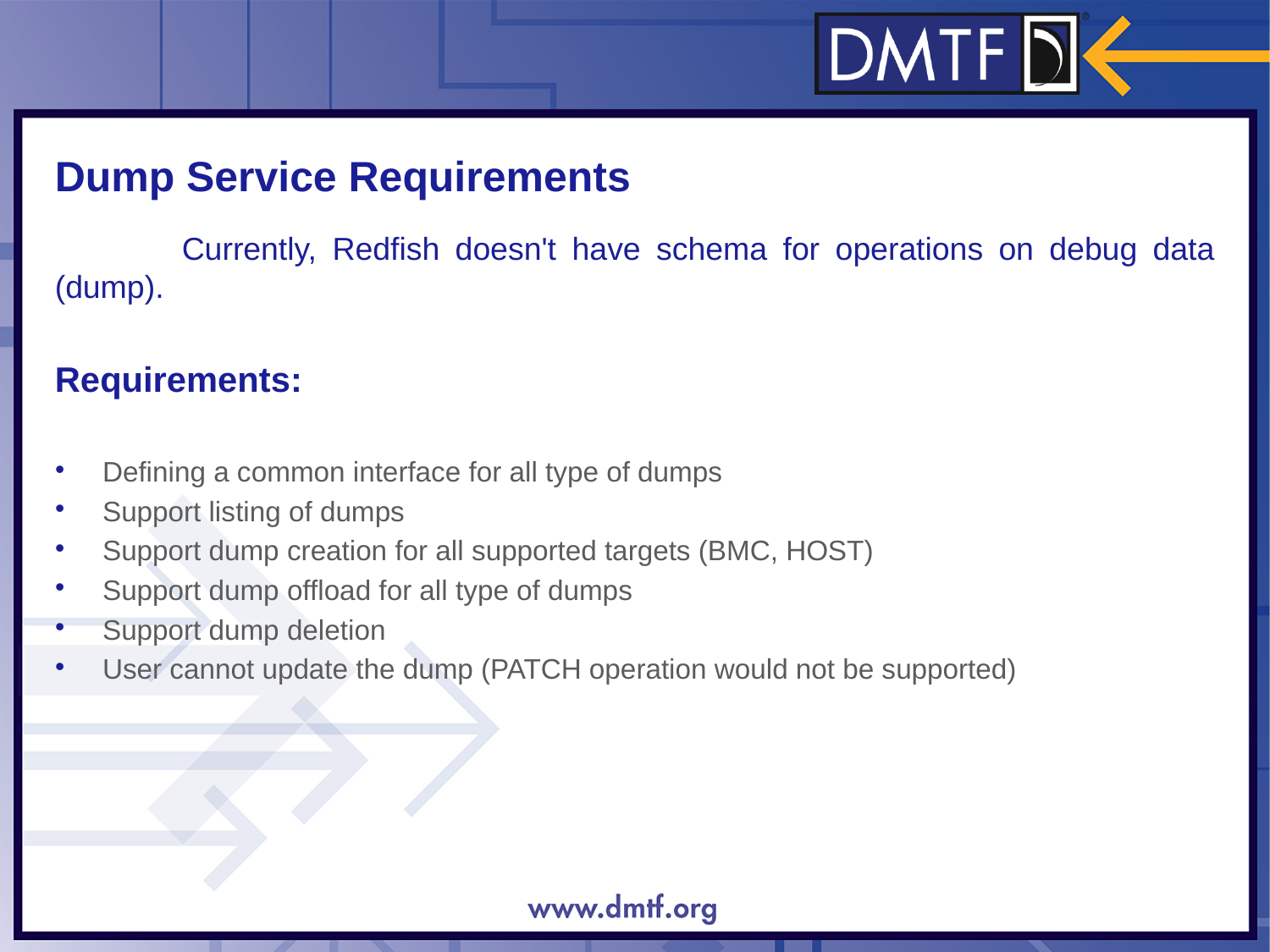

Dump Service Requirements
	Currently, Redfish doesn't have schema for operations on debug data​ (dump).

Requirements:

Defining a common interface for all type of dumps
Support listing of dumps
Support dump creation for all supported targets (BMC, HOST)
Support dump offload for all type of dumps
Support dump deletion
User cannot update the dump (PATCH operation would not be supported)